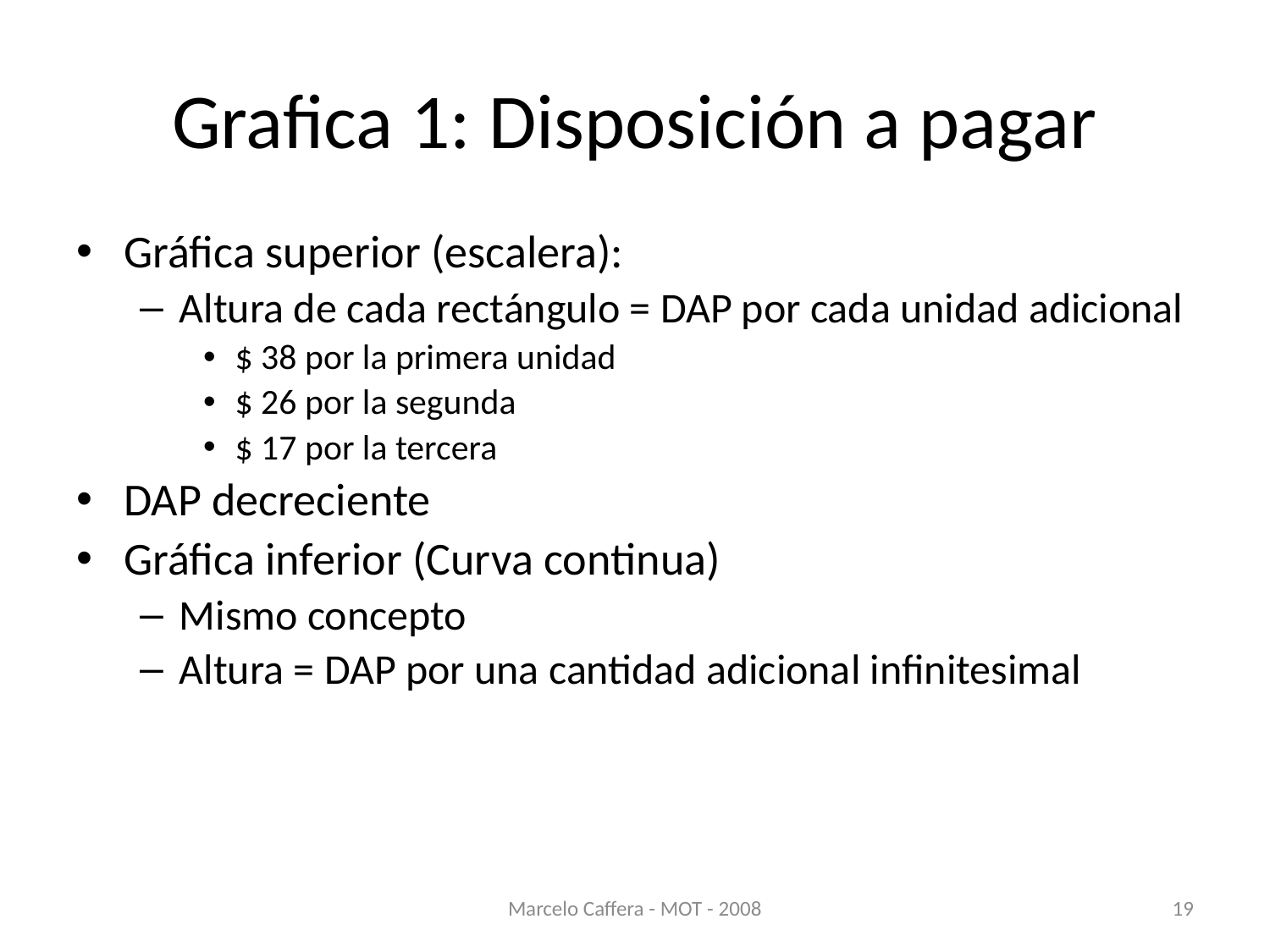

# Grafica 1: Disposición a pagar
Gráfica superior (escalera):
Altura de cada rectángulo = DAP por cada unidad adicional
$ 38 por la primera unidad
$ 26 por la segunda
$ 17 por la tercera
DAP decreciente
Gráfica inferior (Curva continua)
Mismo concepto
Altura = DAP por una cantidad adicional infinitesimal
Marcelo Caffera - MOT - 2008
19